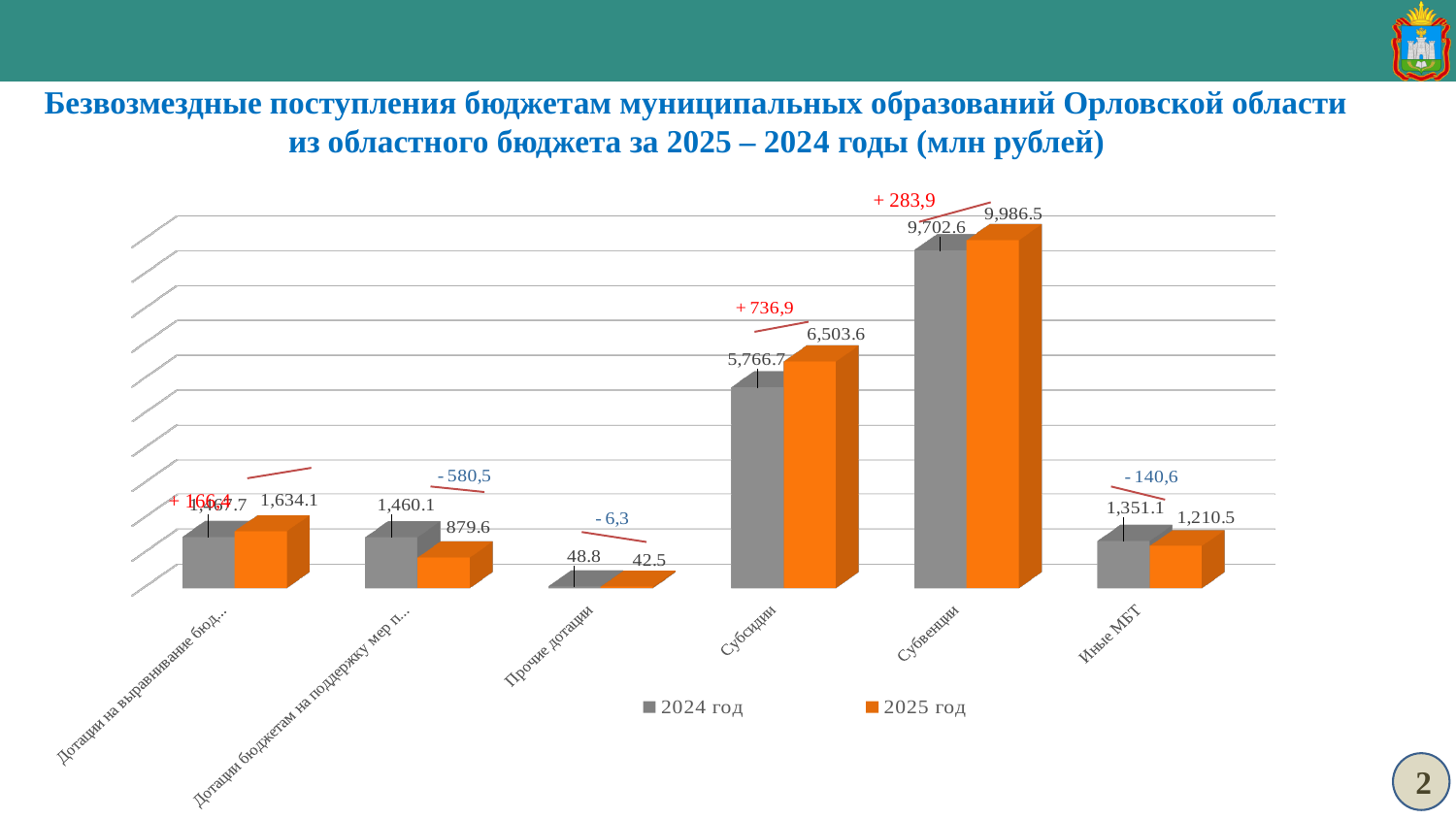

Безвозмездные поступления бюджетам муниципальных образований Орловской области из областного бюджета за 2025 – 2024 годы (млн рублей)
+ 283,9

[unsupported chart]

 + 166,4
2